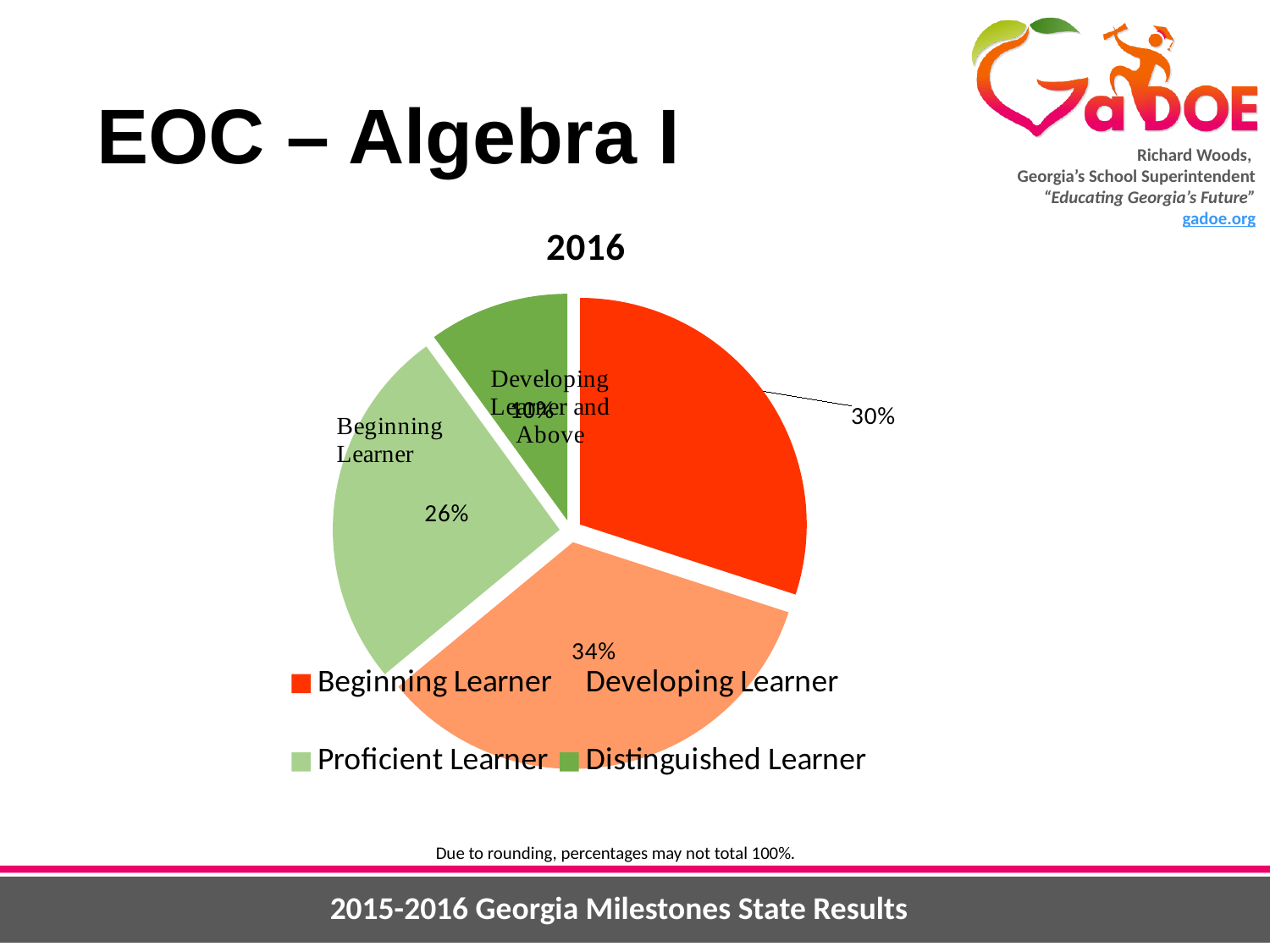

# EOC – Algebra I

[unsupported chart]

Due to rounding, percentages may not total 100%.
2015-2016 Georgia Milestones State Results